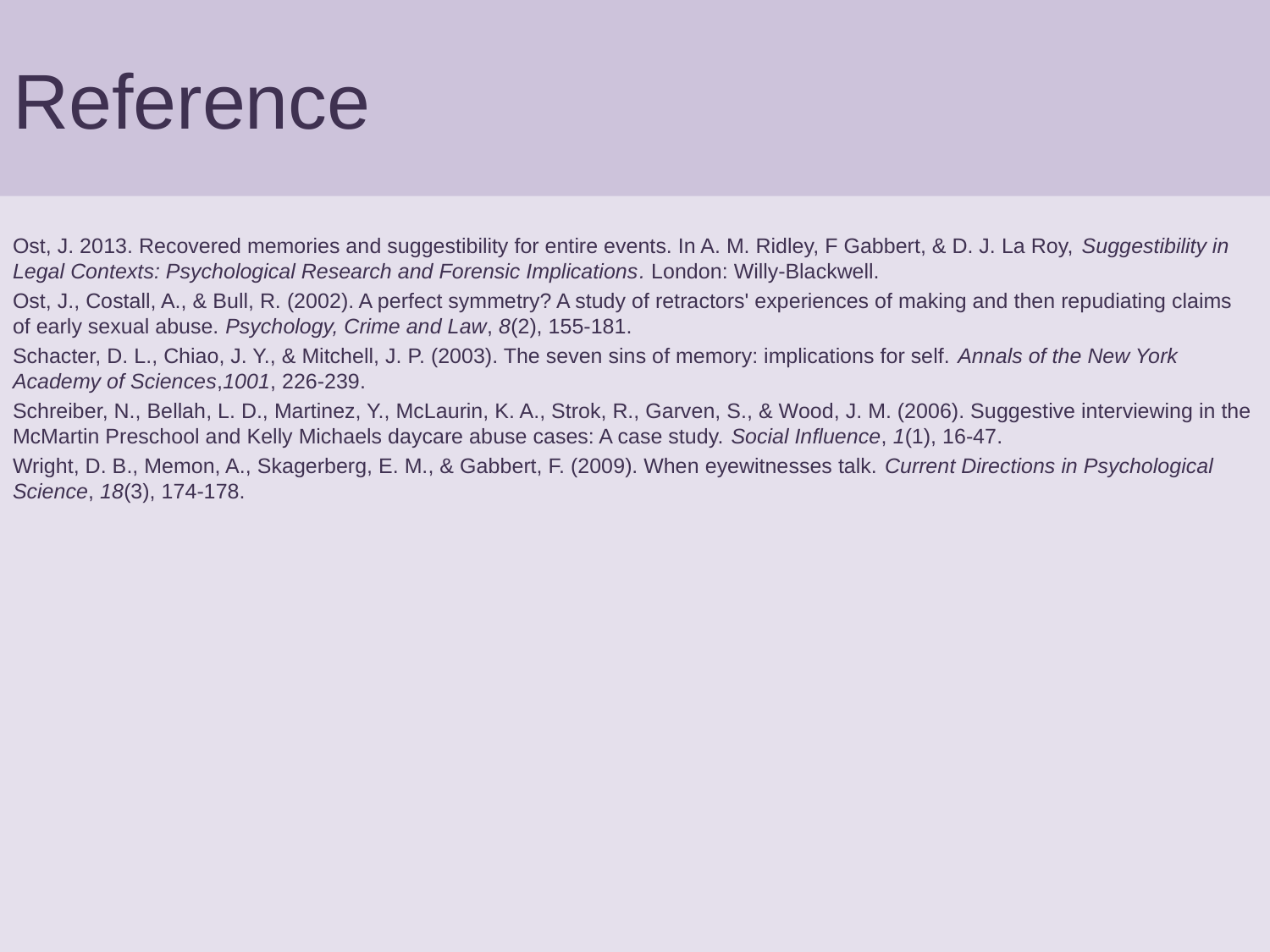

# Reference
Ost, J. 2013. Recovered memories and suggestibility for entire events. In A. M. Ridley, F Gabbert, & D. J. La Roy, Suggestibility in Legal Contexts: Psychological Research and Forensic Implications. London: Willy-Blackwell.
Ost, J., Costall, A., & Bull, R. (2002). A perfect symmetry? A study of retractors' experiences of making and then repudiating claims of early sexual abuse. Psychology, Crime and Law, 8(2), 155-181.
Schacter, D. L., Chiao, J. Y., & Mitchell, J. P. (2003). The seven sins of memory: implications for self. Annals of the New York Academy of Sciences,1001, 226-239.
Schreiber, N., Bellah, L. D., Martinez, Y., McLaurin, K. A., Strok, R., Garven, S., & Wood, J. M. (2006). Suggestive interviewing in the McMartin Preschool and Kelly Michaels daycare abuse cases: A case study. Social Influence, 1(1), 16-47.
Wright, D. B., Memon, A., Skagerberg, E. M., & Gabbert, F. (2009). When eyewitnesses talk. Current Directions in Psychological Science, 18(3), 174-178.